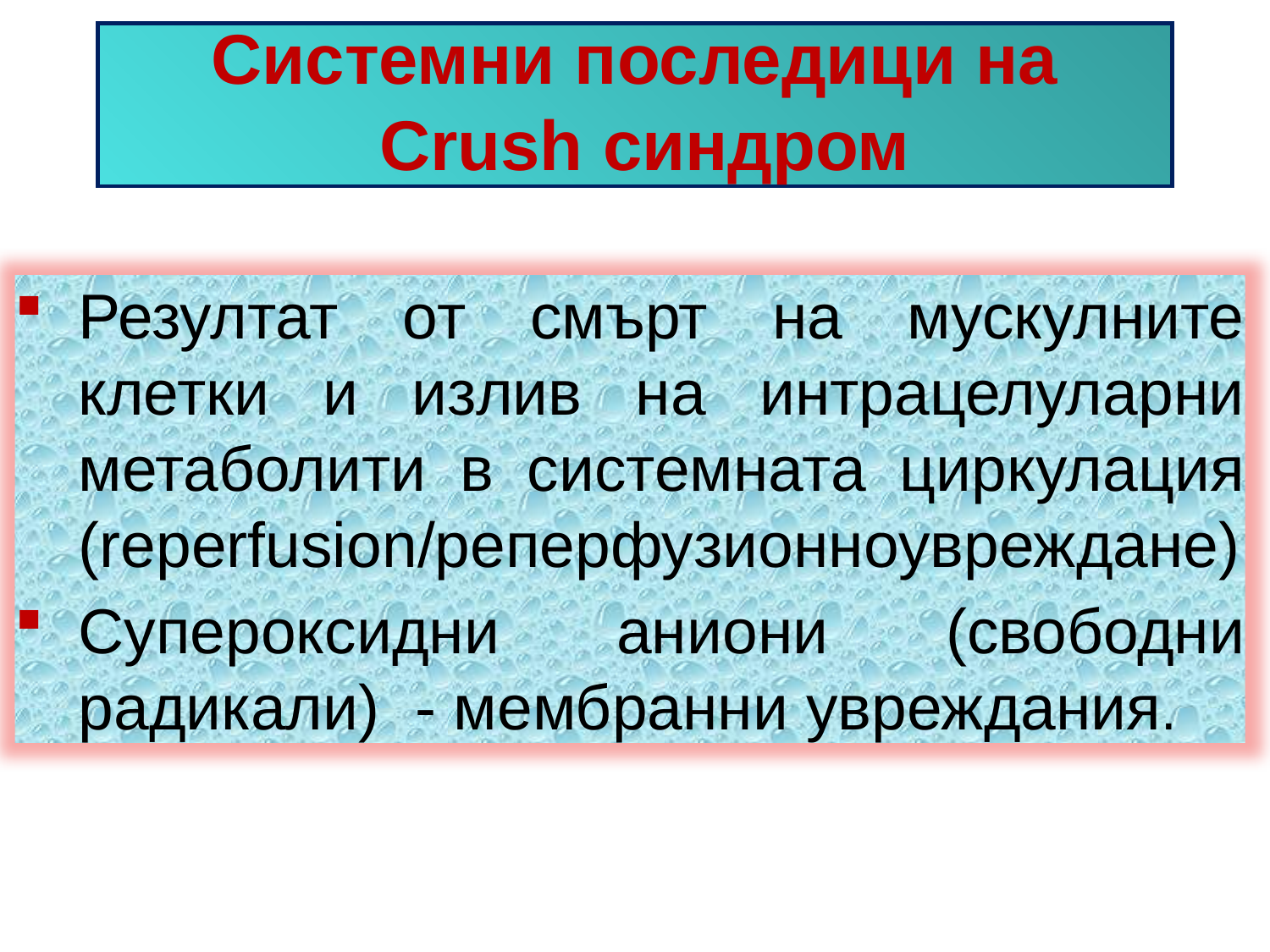

Системни последици на
 Crush синдром
Резултат от смърт на мускулните клетки и излив на интрацелуларни метаболити в системната циркулация (reperfusion/реперфузионноувреждане)
Супероксидни аниони (свободни радикали)  - мембранни увреждания.
22